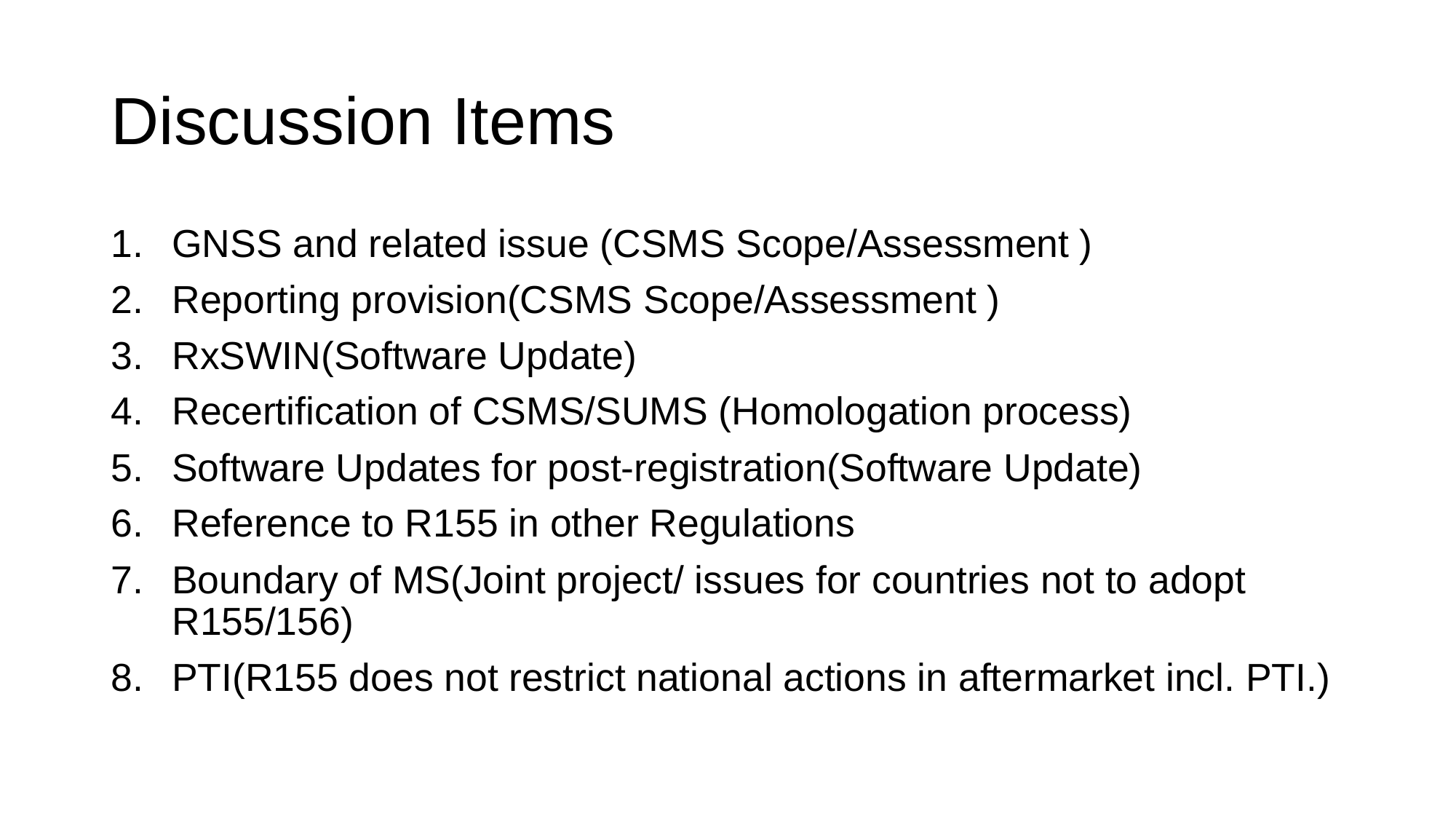

# Discussion Items
GNSS and related issue (CSMS Scope/Assessment )
Reporting provision(CSMS Scope/Assessment )
RxSWIN(Software Update)
Recertification of CSMS/SUMS (Homologation process)
Software Updates for post-registration(Software Update)
Reference to R155 in other Regulations
Boundary of MS(Joint project/ issues for countries not to adopt R155/156)
PTI(R155 does not restrict national actions in aftermarket incl. PTI.)